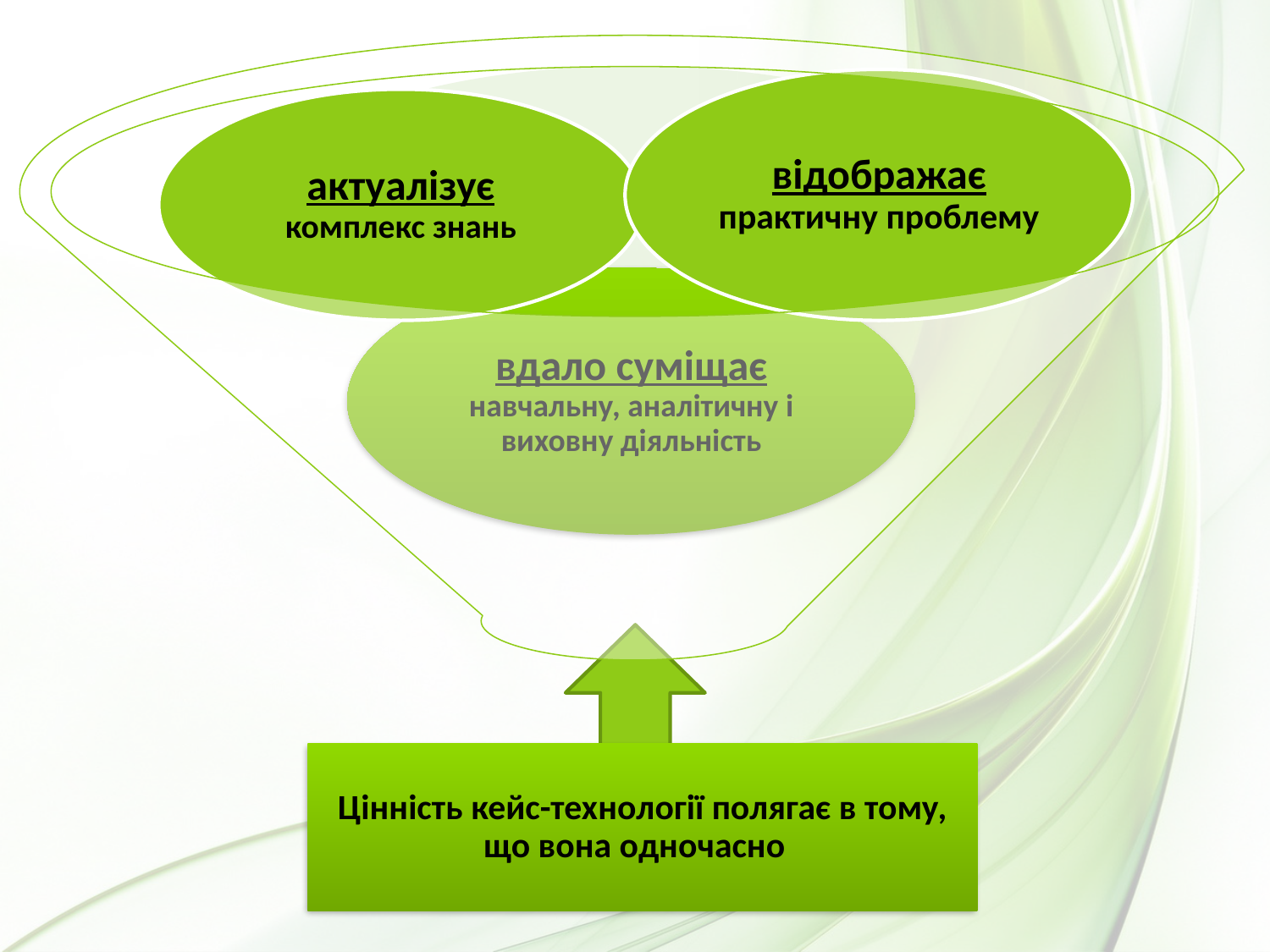

Цінність кейс-технології полягає в тому, що вона одночасно
вдало суміщає навчальну, аналітичну і виховну діяльність
актуалізує комплекс знань
відображає практичну проблему